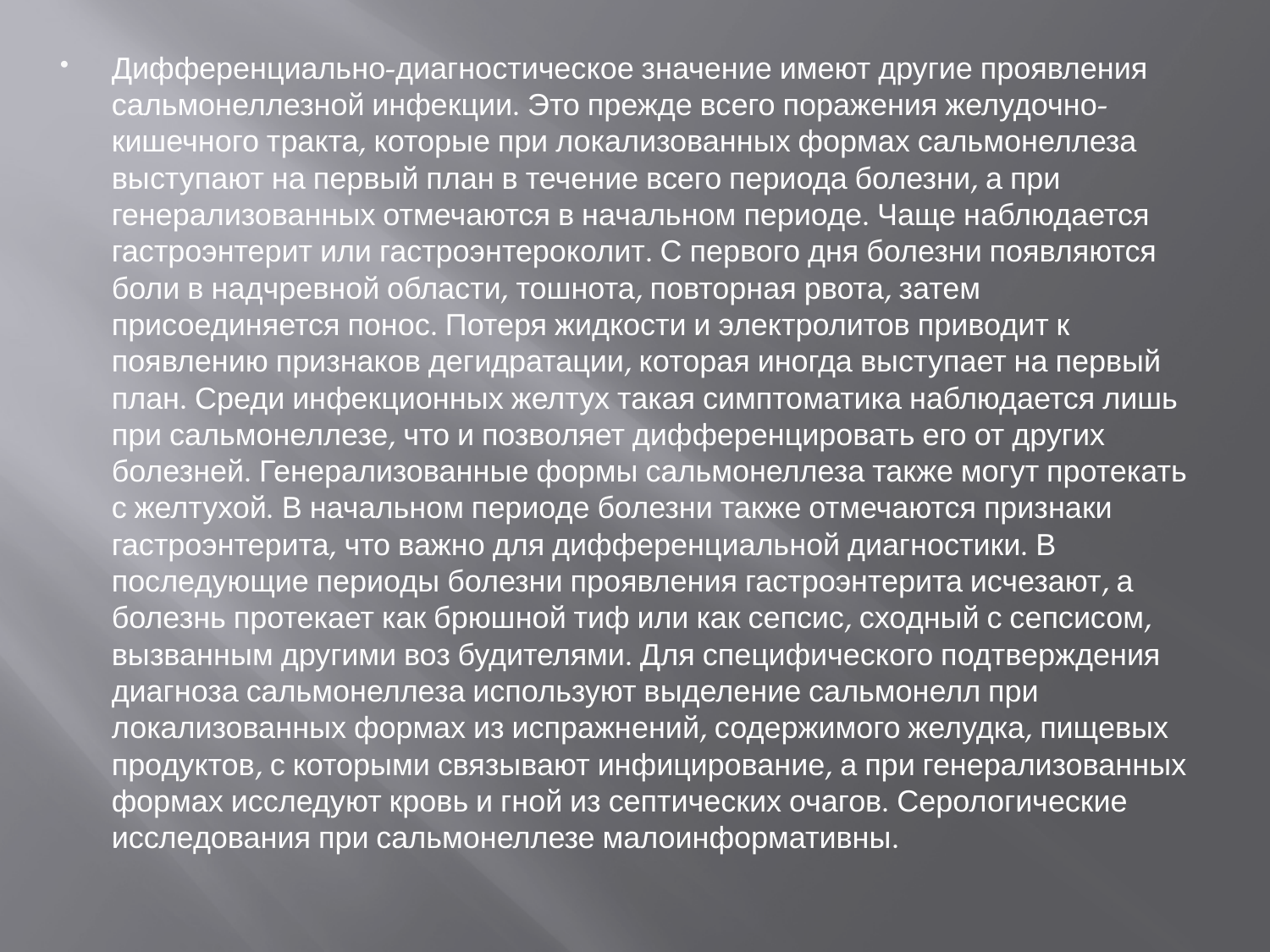

Дифференциально-диагностическое значение имеют другие проявления сальмонеллезной инфекции. Это прежде всего поражения желудочно-кишечного тракта, которые при локализованных формах сальмонеллеза выступают на первый план в течение всего периода болезни, а при генерализованных отмечаются в начальном периоде. Чаще наблюдается гастроэнтерит или гастроэнтероколит. С первого дня болезни появляются боли в надчревной области, тошнота, повторная рвота, затем присоединяется понос. Потеря жидкости и электролитов приводит к появлению признаков дегидратации, которая иногда выступает на первый план. Среди инфекционных желтух такая симптоматика наблюдается лишь при сальмонеллезе, что и позволяет дифференцировать его от других болезней. Генерализованные формы сальмонеллеза также могут протекать с желтухой. В начальном периоде болезни также отмечаются признаки гастроэнтерита, что важно для дифференциальной диагностики. В последующие периоды болезни проявления гастроэнтерита исчезают, а болезнь протекает как брюшной тиф или как сепсис, сходный с сепсисом, вызванным другими воз будителями. Для специфического подтверждения диагноза сальмонеллеза используют выделение сальмонелл при локализованных формах из испражнений, содержимого желудка, пищевых продуктов, с которыми связывают инфицирование, а при генерализованных формах исследуют кровь и гной из септических очагов. Серологические исследования при сальмонеллезе малоинформативны.